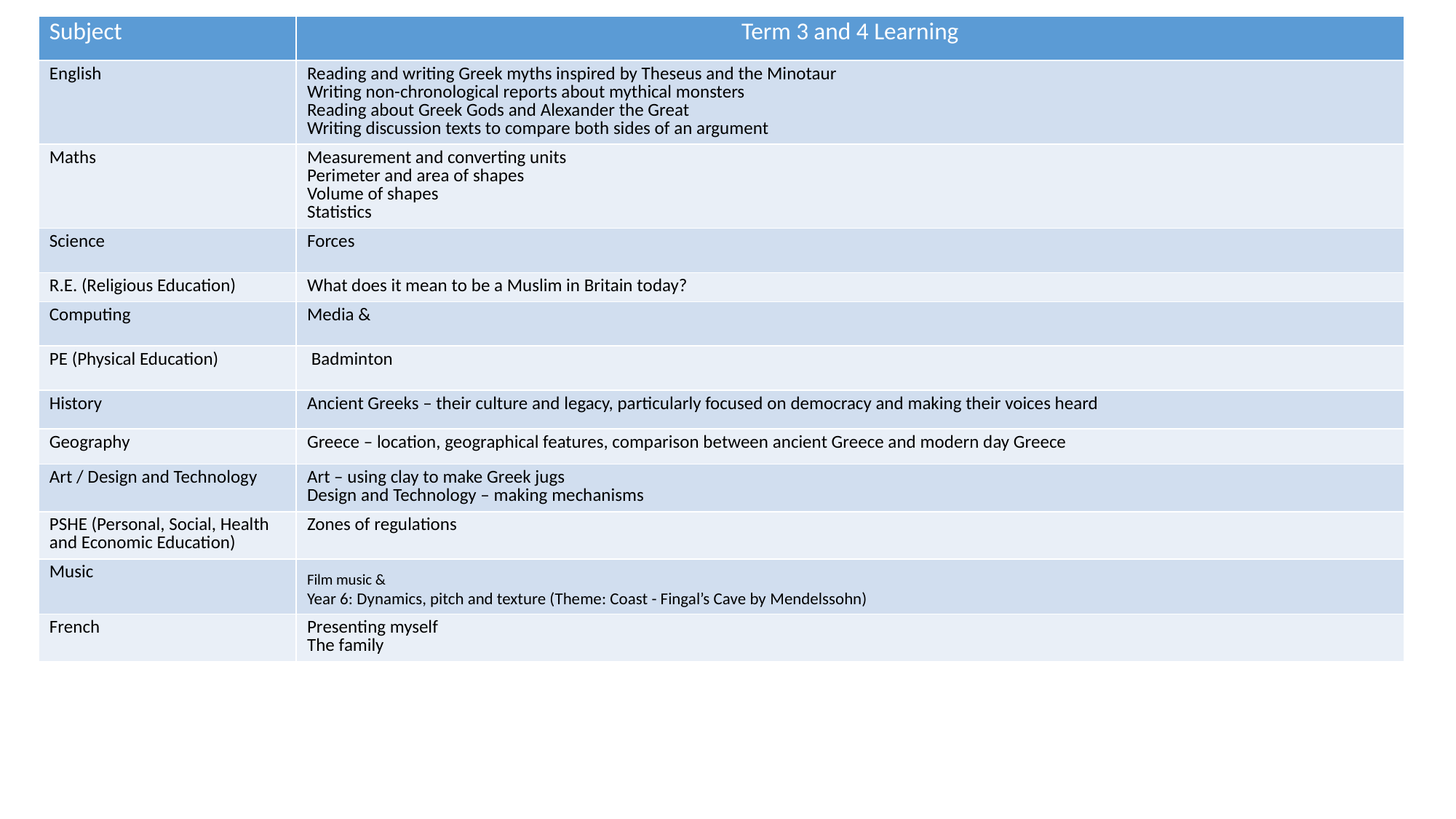

| Subject | Term 3 and 4 Learning |
| --- | --- |
| English | Reading and writing Greek myths inspired by Theseus and the Minotaur Writing non-chronological reports about mythical monsters Reading about Greek Gods and Alexander the Great Writing discussion texts to compare both sides of an argument |
| Maths | Measurement and converting units Perimeter and area of shapes Volume of shapes Statistics |
| Science | Forces |
| R.E. (Religious Education) | What does it mean to be a Muslim in Britain today? |
| Computing | Media & |
| PE (Physical Education) | Badminton |
| History | Ancient Greeks – their culture and legacy, particularly focused on democracy and making their voices heard |
| Geography | Greece – location, geographical features, comparison between ancient Greece and modern day Greece |
| Art / Design and Technology | Art – using clay to make Greek jugs Design and Technology – making mechanisms |
| PSHE (Personal, Social, Health and Economic Education) | Zones of regulations |
| Music | Film music &   Year 6: Dynamics, pitch and texture (Theme: Coast - Fingal’s Cave by Mendelssohn) |
| French | Presenting myself The family |